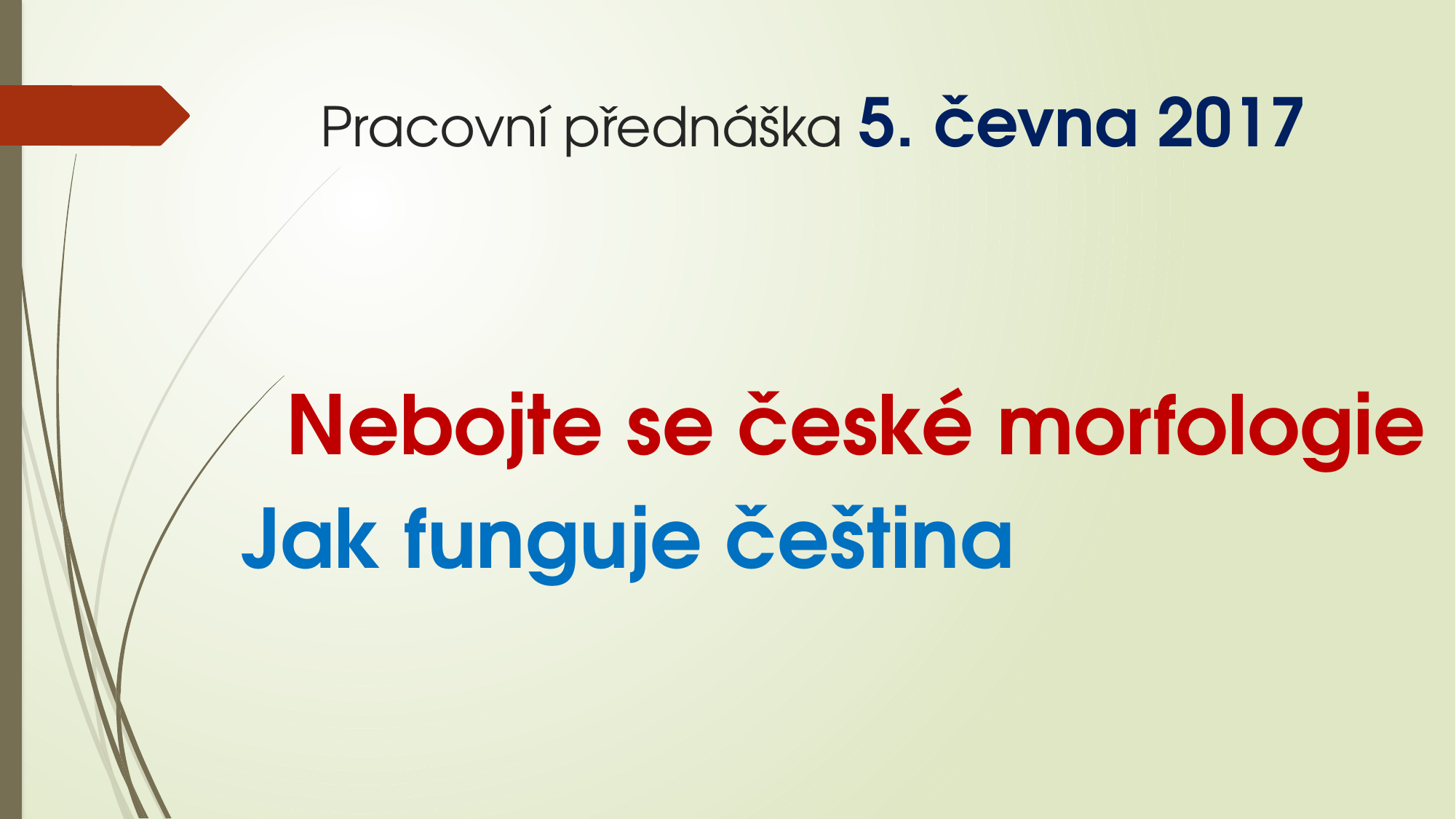

# Pracovní přednáška 5. čevna 2017

  Nebojte se české morfologie
Jak funguje čeština